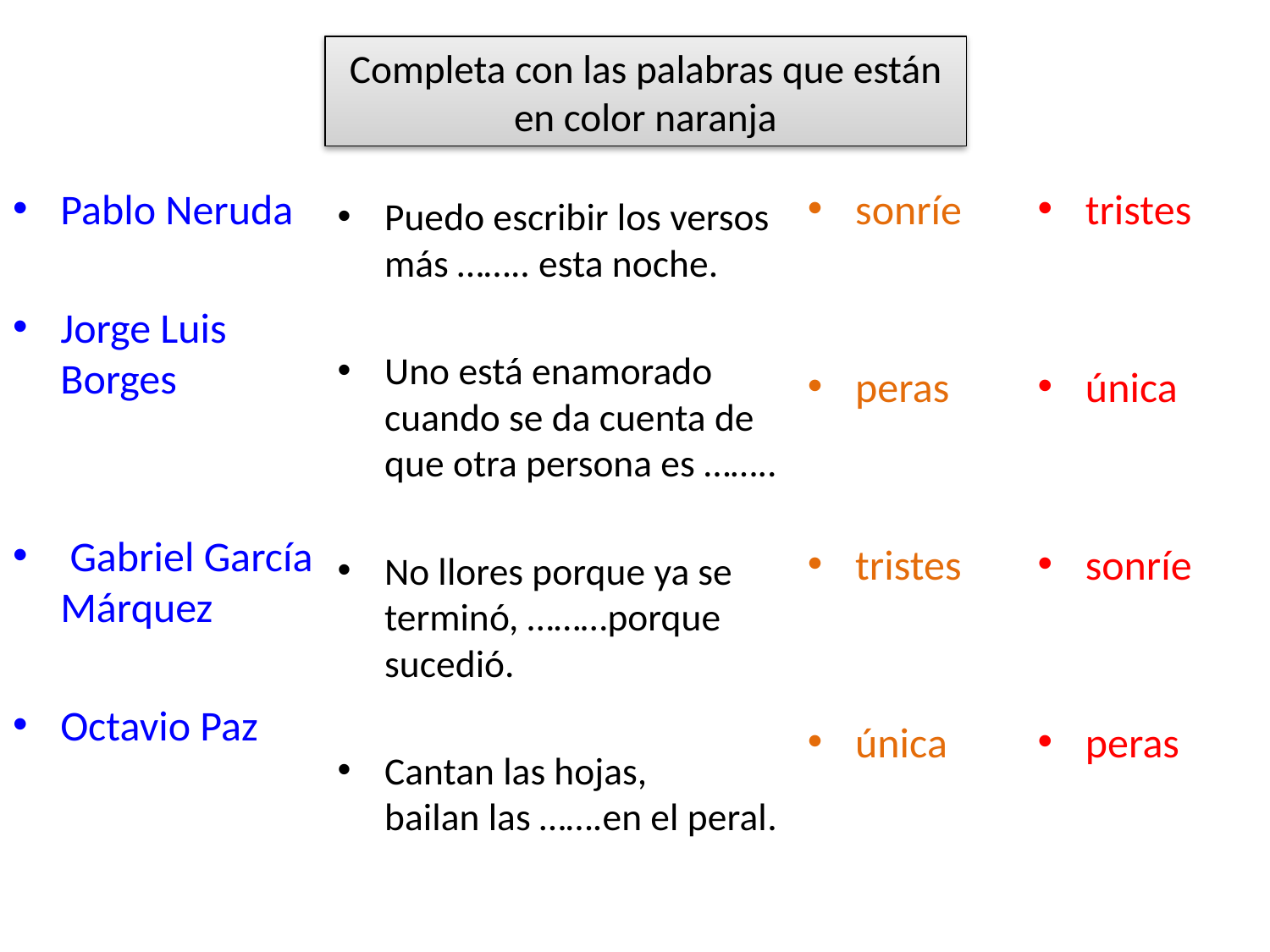

# Completa con las palabras que están en color naranja
Pablo Neruda

Jorge Luis Borges

 Gabriel García Márquez

Octavio Paz
sonríe

peras

tristes

única
tristes

única

sonríe

peras

Puedo escribir los versos más …….. esta noche.

Uno está enamorado cuando se da cuenta de que otra persona es ……..

No llores porque ya se terminó, ………porque sucedió.

Cantan las hojas,
bailan las …….en el peral.